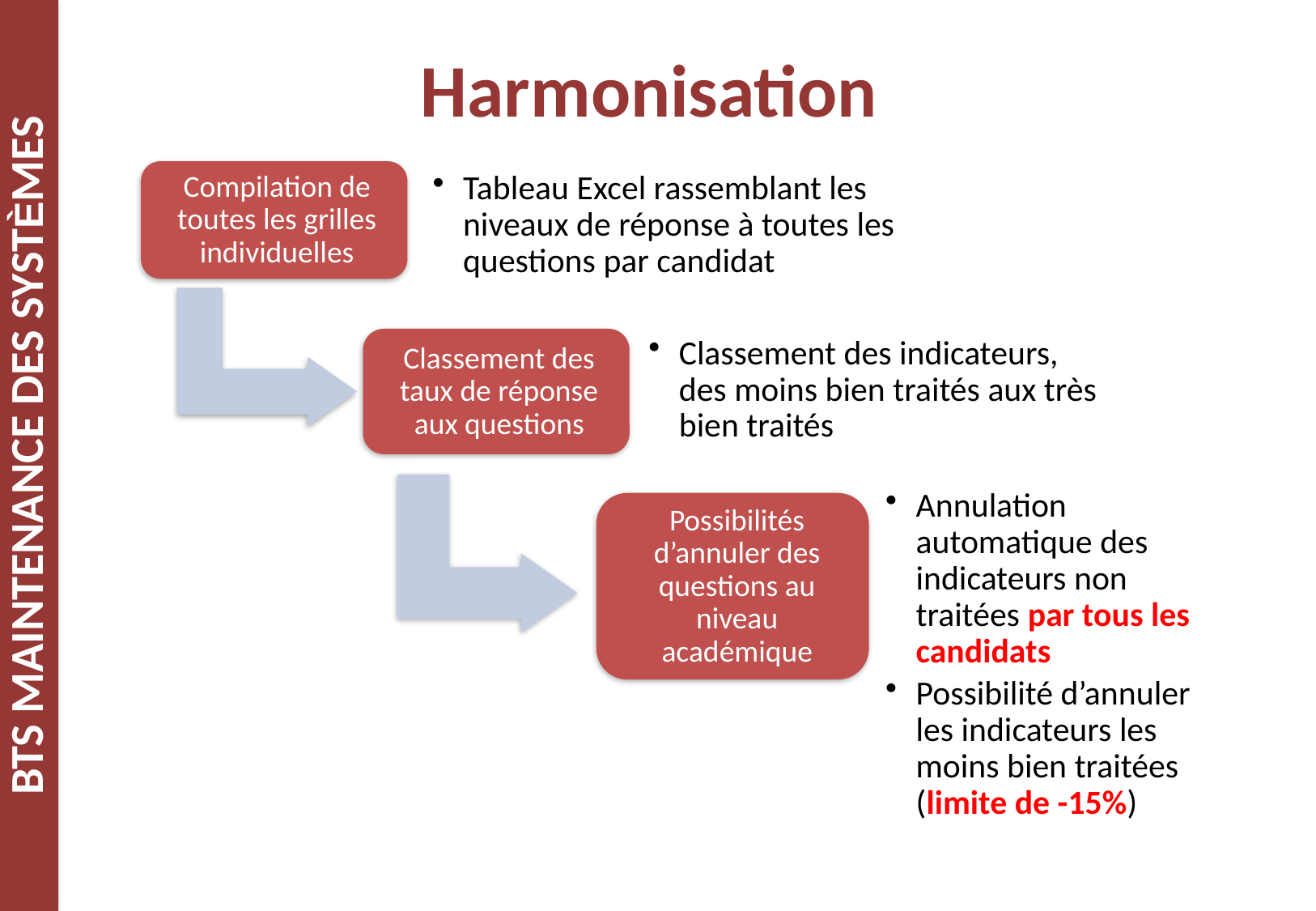

Harmonisation
Compilation de toutes les grilles individuelles
Tableau Excel rassemblant les niveaux de réponse à toutes les questions par candidat
Classement des taux de réponse aux questions
Classement des indicateurs, des moins bien traités aux très bien traités
Possibilités d’annuler des questions au niveau académique
Annulation automatique des indicateurs non traitées par tous les candidats
Possibilité d’annuler les indicateurs les moins bien traitées (limite de -15%)